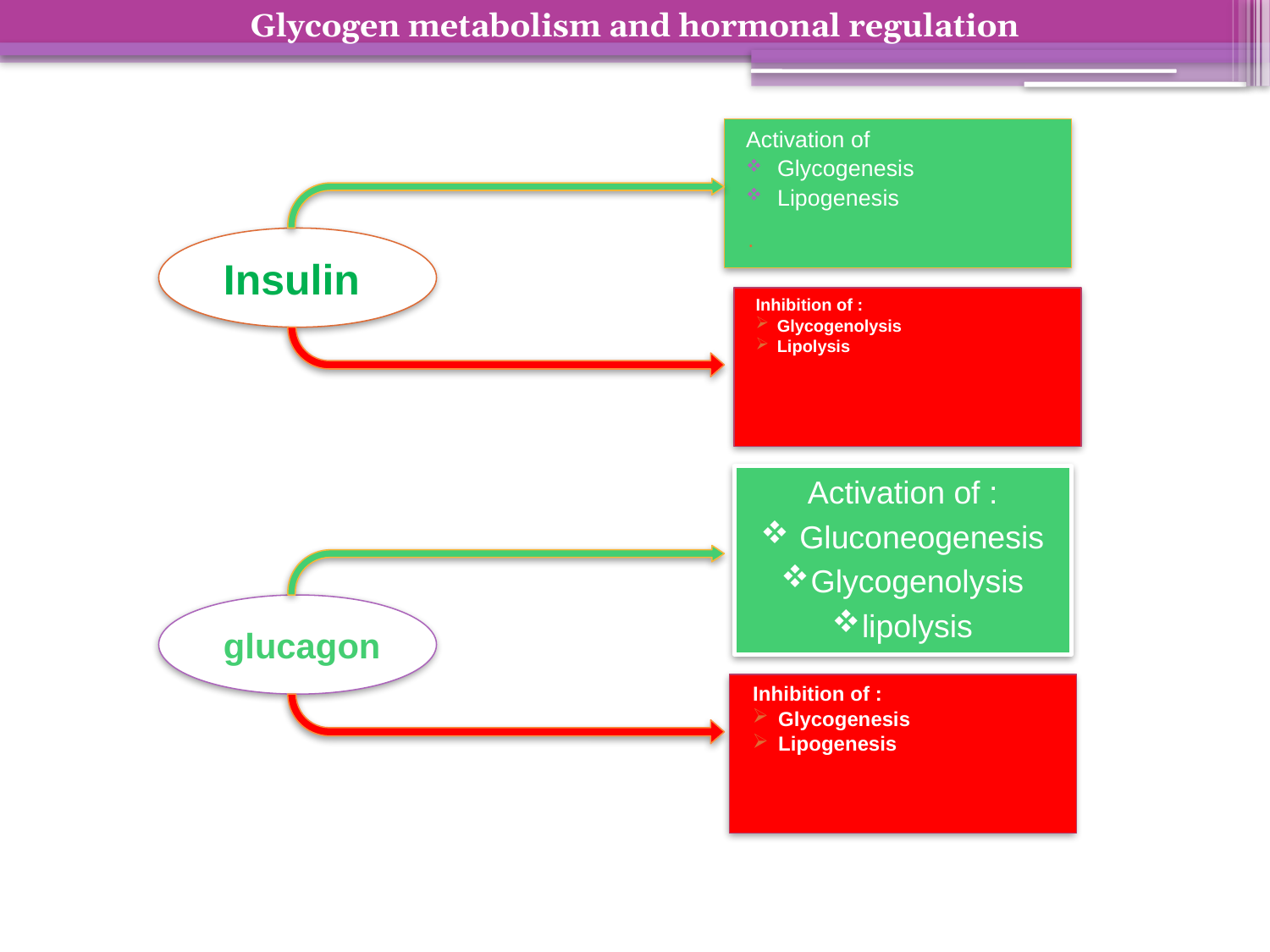

Glycogen metabolism and hormonal regulation
Activation of
Glycogenesis
Lipogenesis

Insulin
Inhibition of :
Glycogenolysis
Lipolysis

Activation of :
 Gluconeogenesis
Glycogenolysis
lipolysis

 glucagon
Inhibition of :
Glycogenesis
Lipogenesis